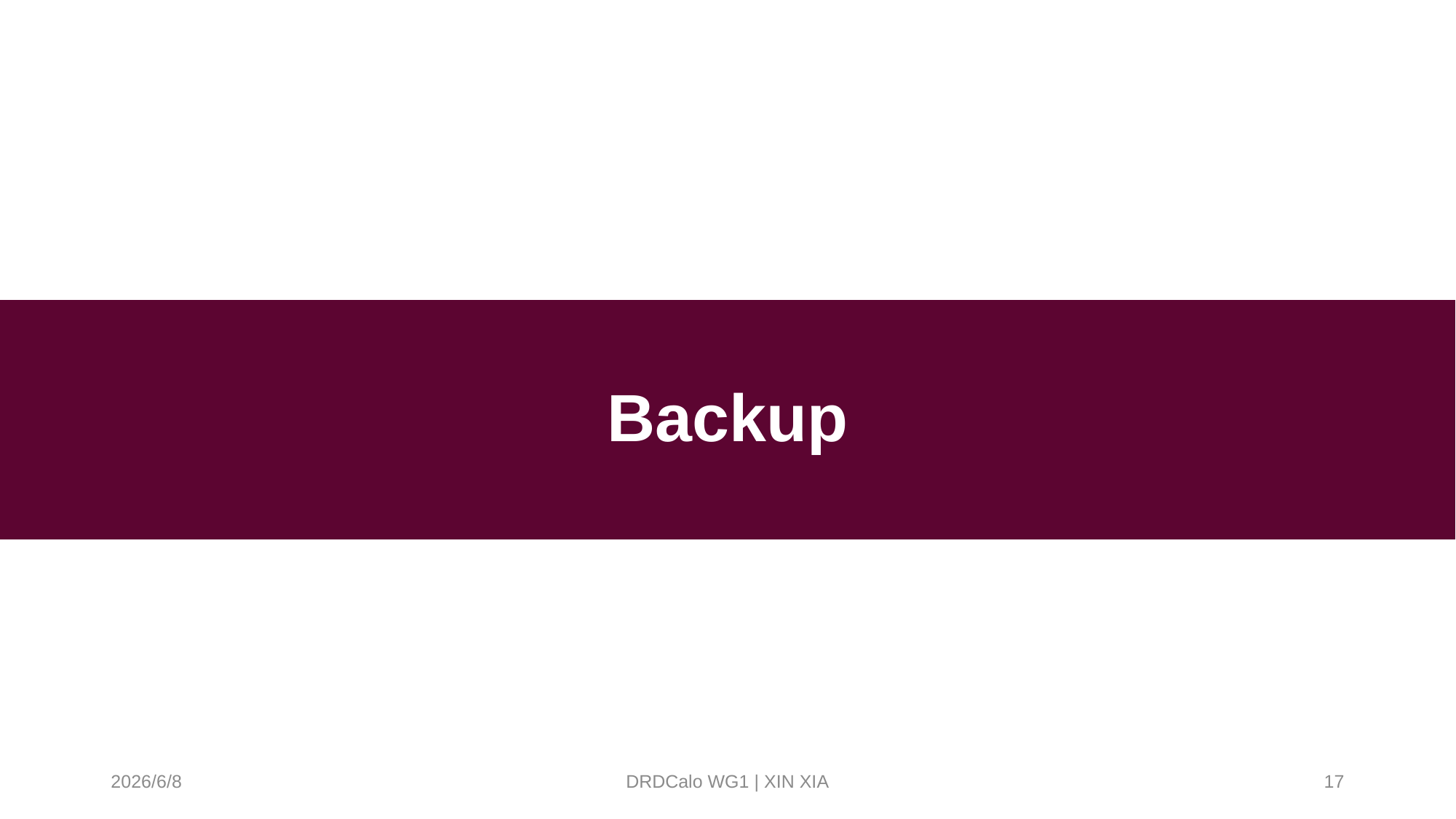

# Backup
2026/6/8
DRDCalo WG1 | XIN XIA
17